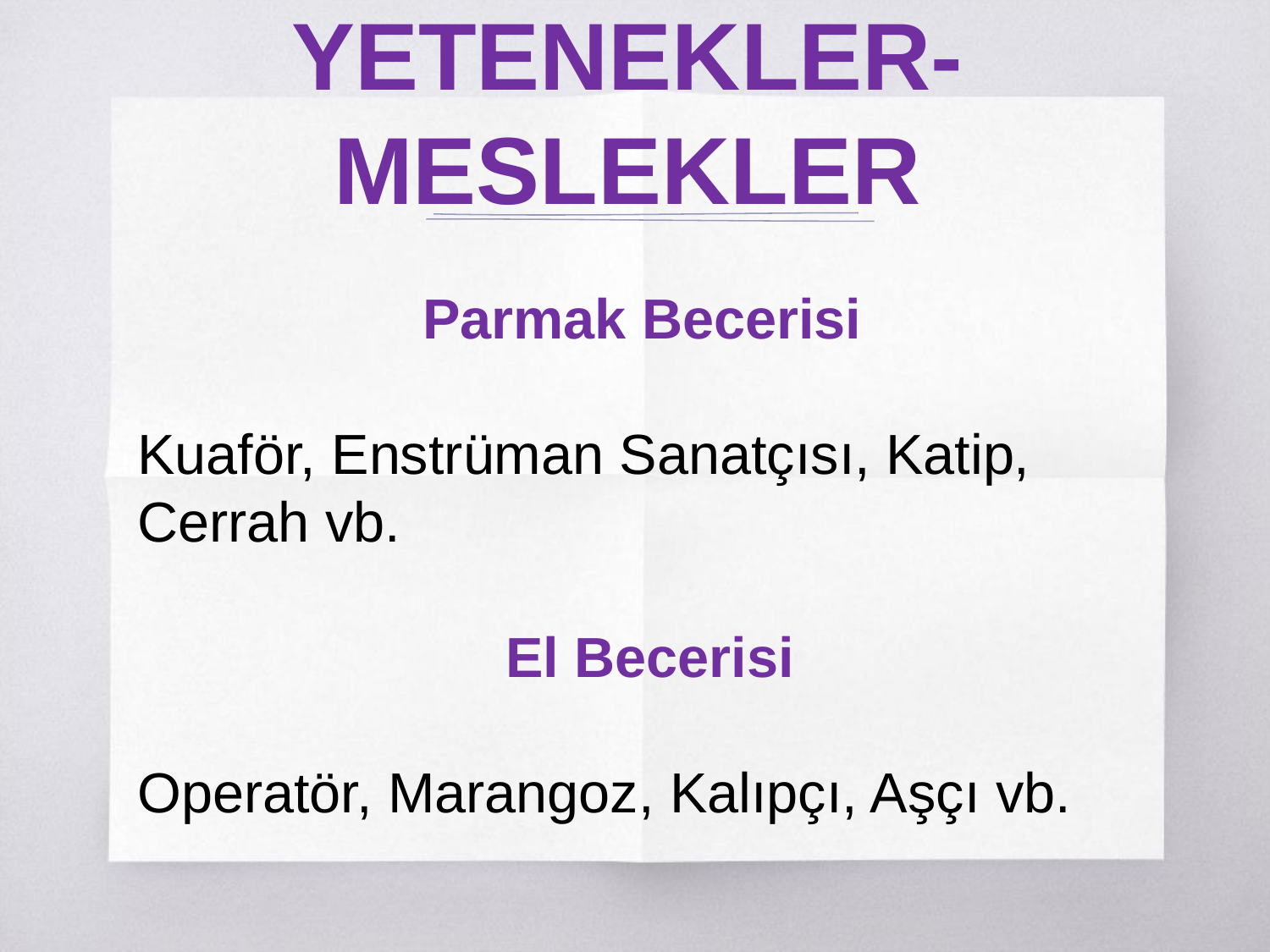

# YETENEKLER-MESLEKLER

Parmak Becerisi

Kuaför, Enstrüman Sanatçısı, Katip, Cerrah vb.

El Becerisi

Operatör, Marangoz, Kalıpçı, Aşçı vb.